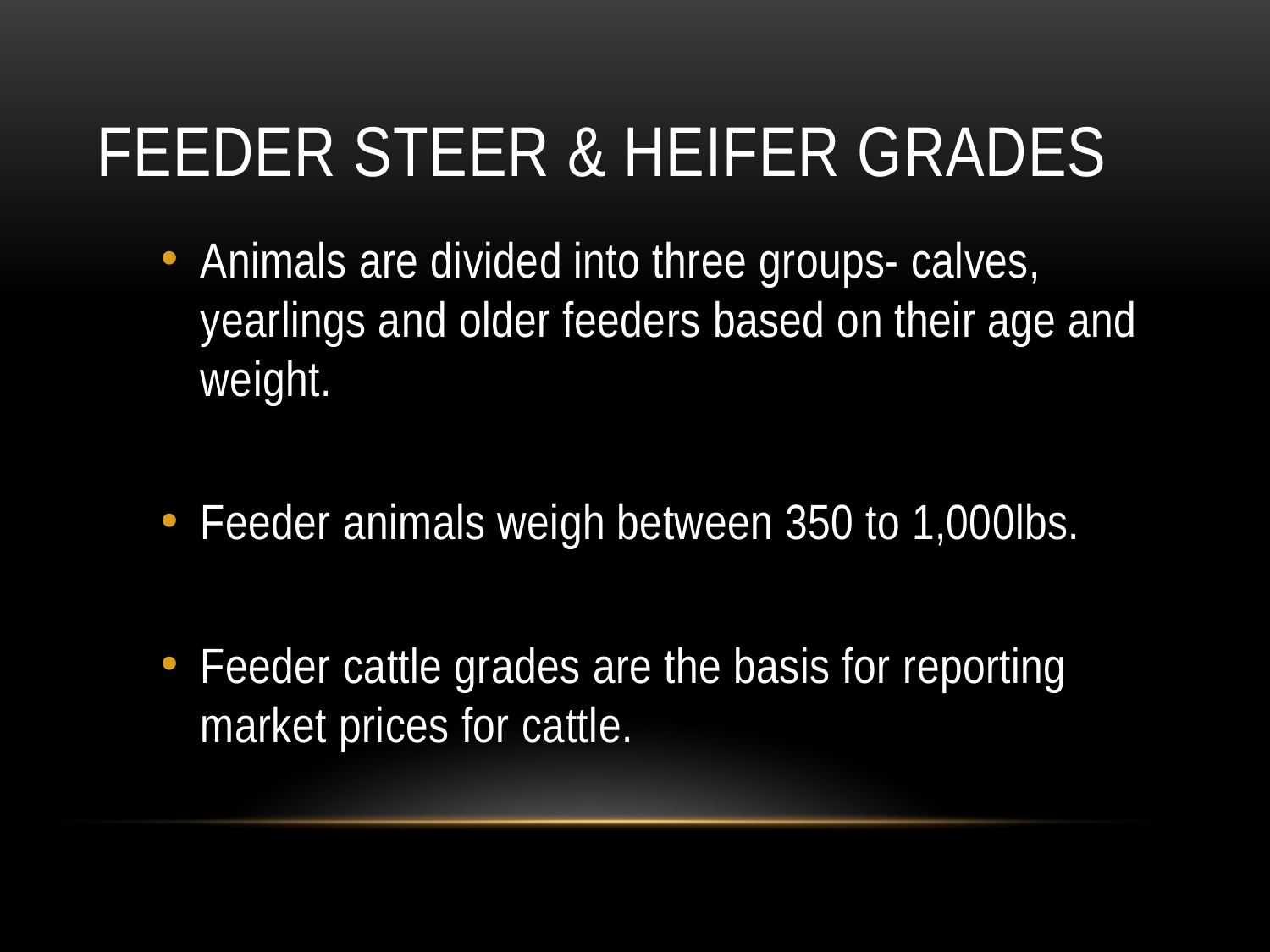

# Feeder Steer & Heifer Grades
Animals are divided into three groups- calves, yearlings and older feeders based on their age and weight.

Feeder animals weigh between 350 to 1,000lbs.

Feeder cattle grades are the basis for reporting market prices for cattle.